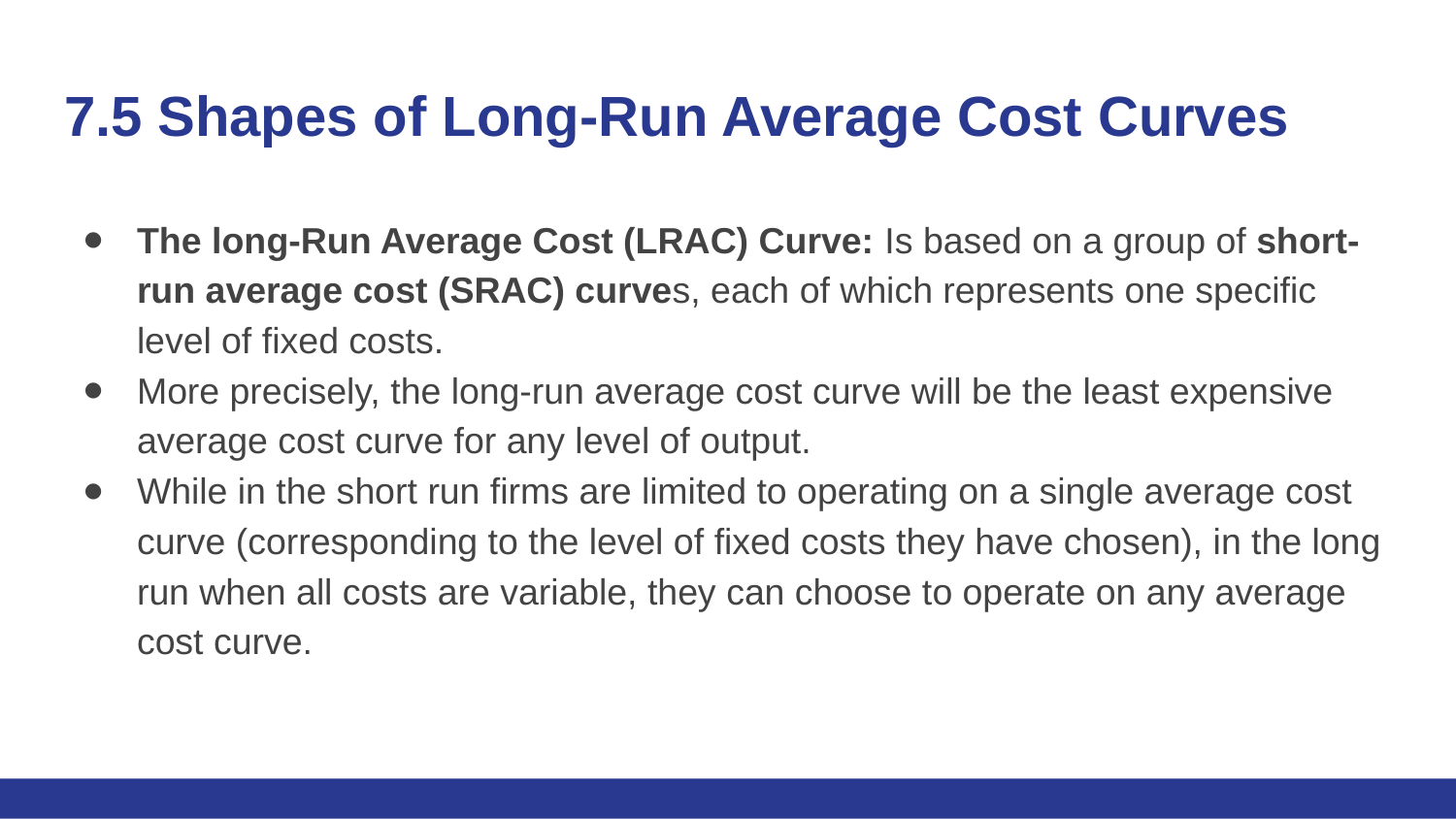

# 7.5 Shapes of Long-Run Average Cost Curves
The long-Run Average Cost (LRAC) Curve: Is based on a group of short-run average cost (SRAC) curves, each of which represents one specific level of fixed costs.
More precisely, the long-run average cost curve will be the least expensive average cost curve for any level of output.
While in the short run firms are limited to operating on a single average cost curve (corresponding to the level of fixed costs they have chosen), in the long run when all costs are variable, they can choose to operate on any average cost curve.